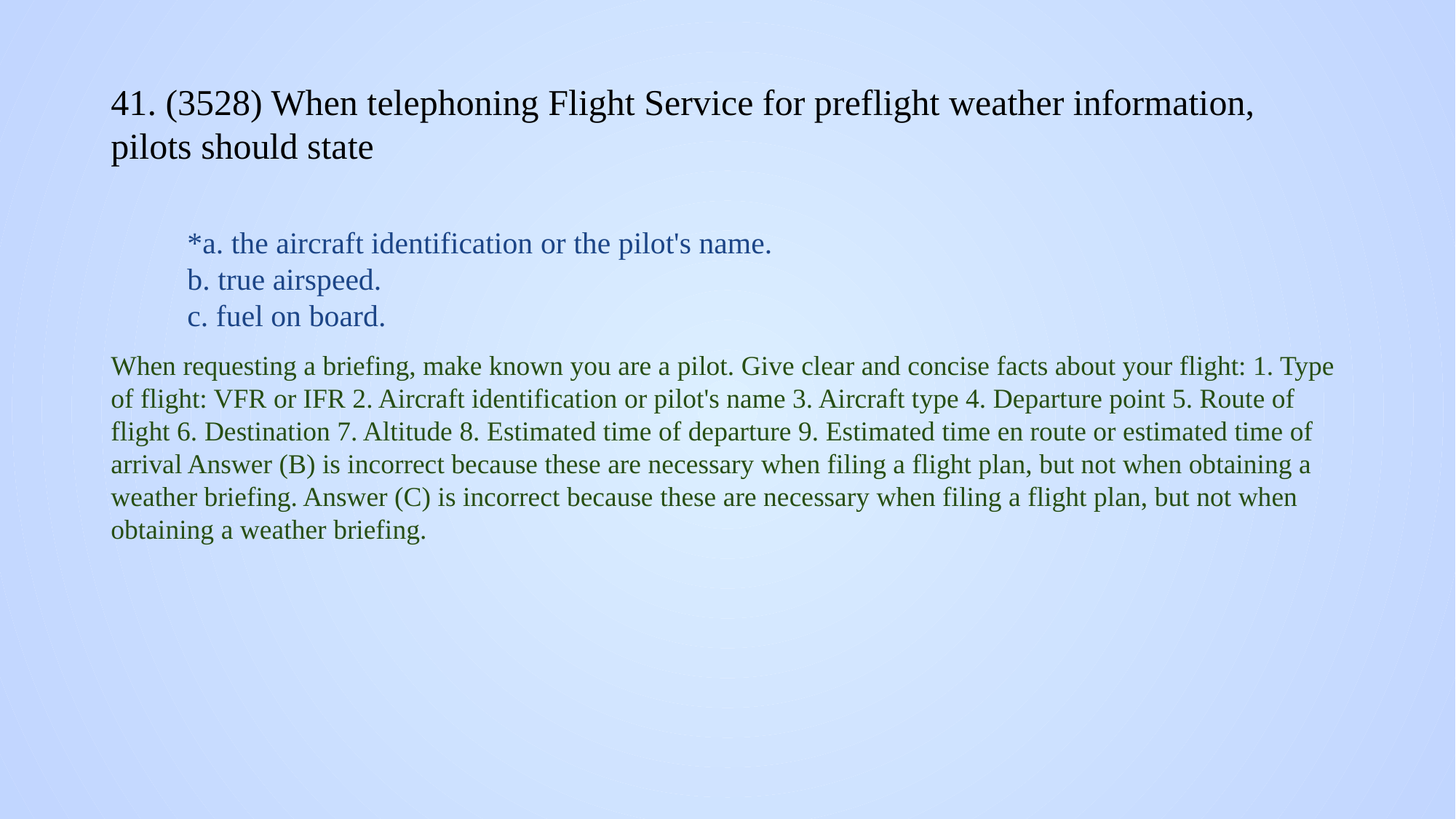

# 41. (3528) When telephoning Flight Service for preflight weather information, pilots should state
*a. the aircraft identification or the pilot's name.
b. true airspeed.
c. fuel on board.
When requesting a briefing, make known you are a pilot. Give clear and concise facts about your flight: 1. Type of flight: VFR or IFR 2. Aircraft identification or pilot's name 3. Aircraft type 4. Departure point 5. Route of flight 6. Destination 7. Altitude 8. Estimated time of departure 9. Estimated time en route or estimated time of arrival Answer (B) is incorrect because these are necessary when filing a flight plan, but not when obtaining a weather briefing. Answer (C) is incorrect because these are necessary when filing a flight plan, but not when obtaining a weather briefing.